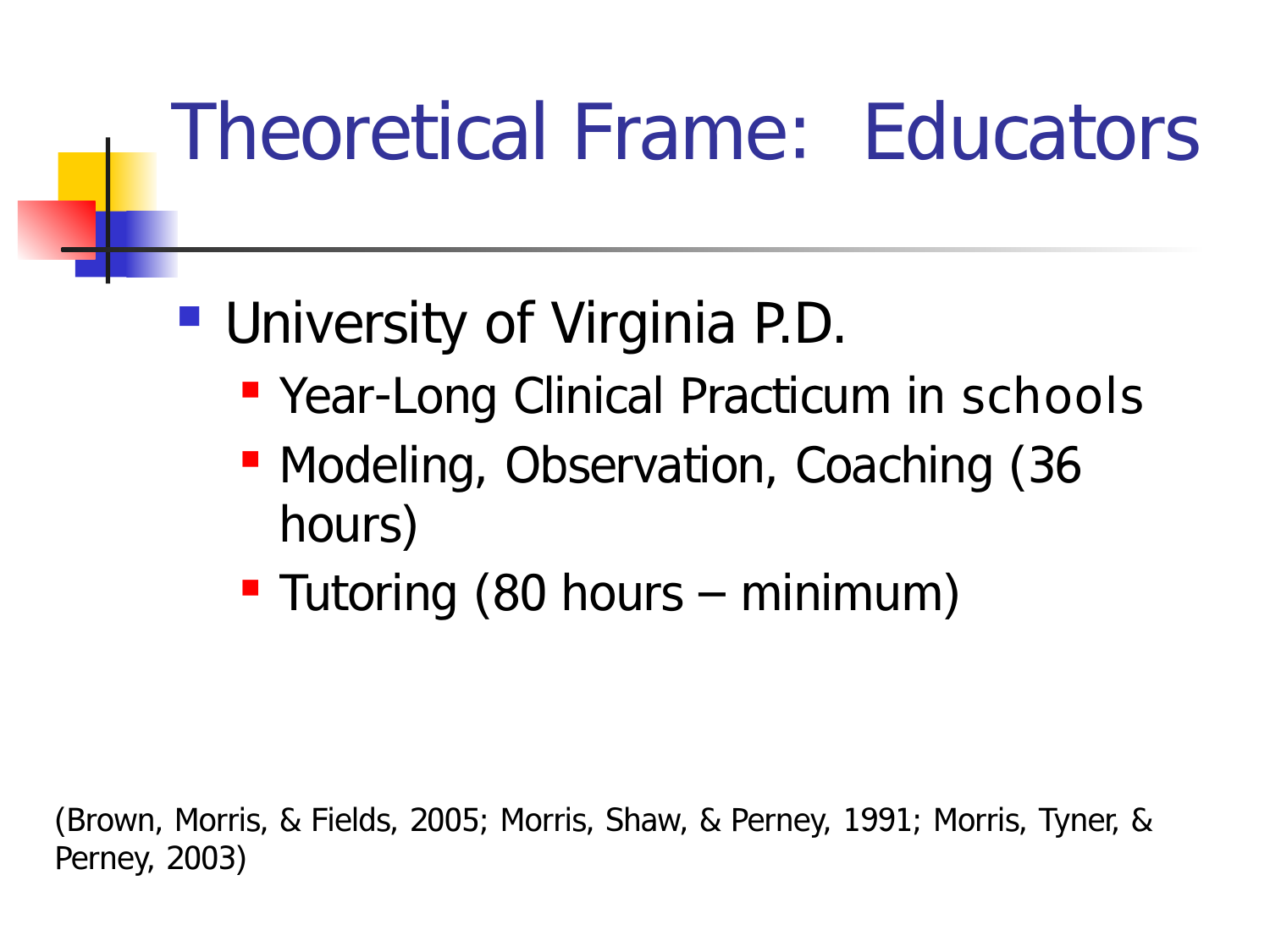

# Theoretical Frame:  Educators
University of Virginia P.D.
Year-Long Clinical Practicum in schools
Modeling, Observation, Coaching (36 hours)
Tutoring (80 hours – minimum)

(Brown, Morris, & Fields, 2005; Morris, Shaw, & Perney, 1991; Morris, Tyner, & Perney, 2003)